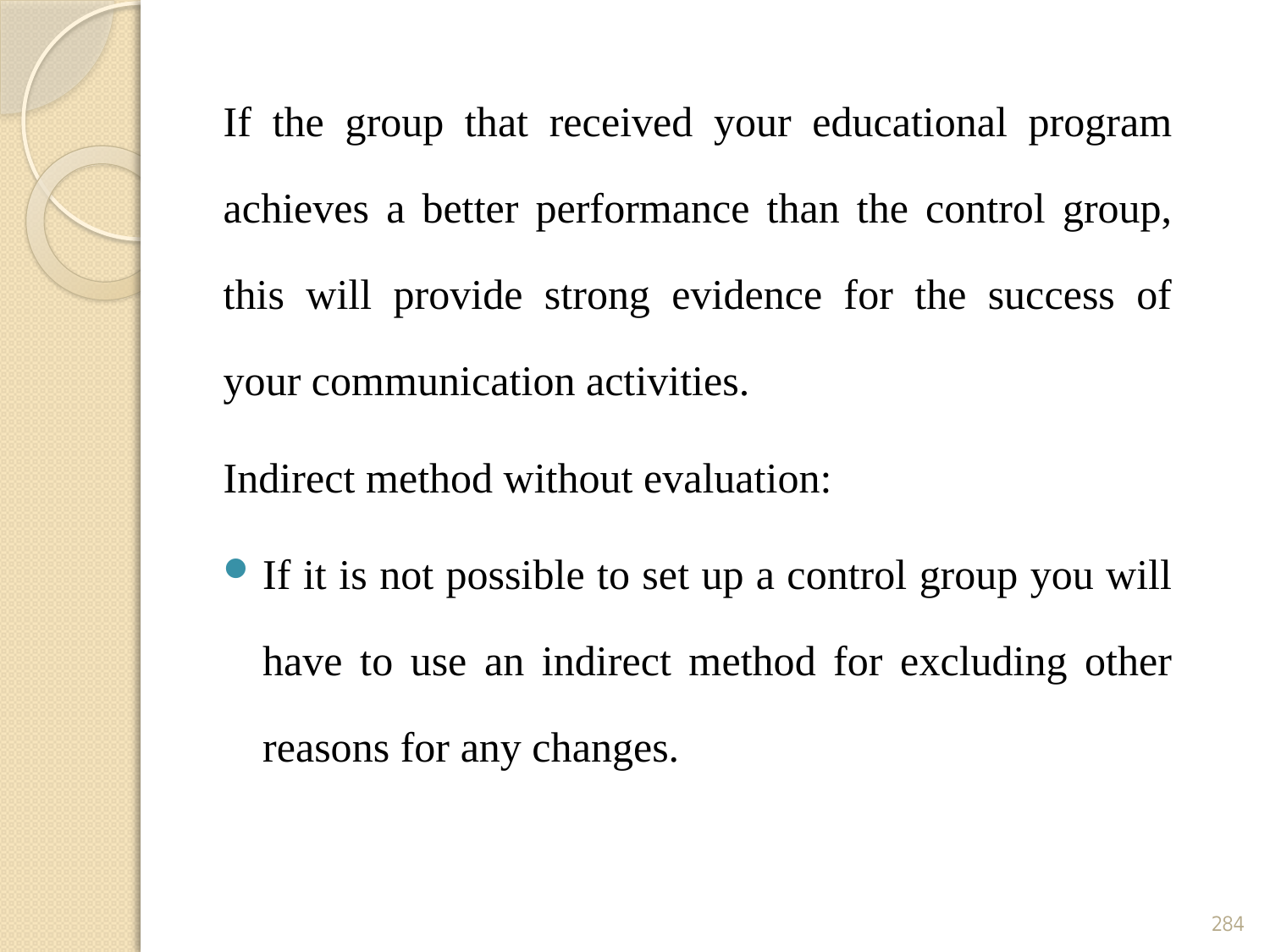

If the group that received your educational program achieves a better performance than the control group, this will provide strong evidence for the success of your communication activities.
Indirect method without evaluation:
If it is not possible to set up a control group you will have to use an indirect method for excluding other reasons for any changes.
284